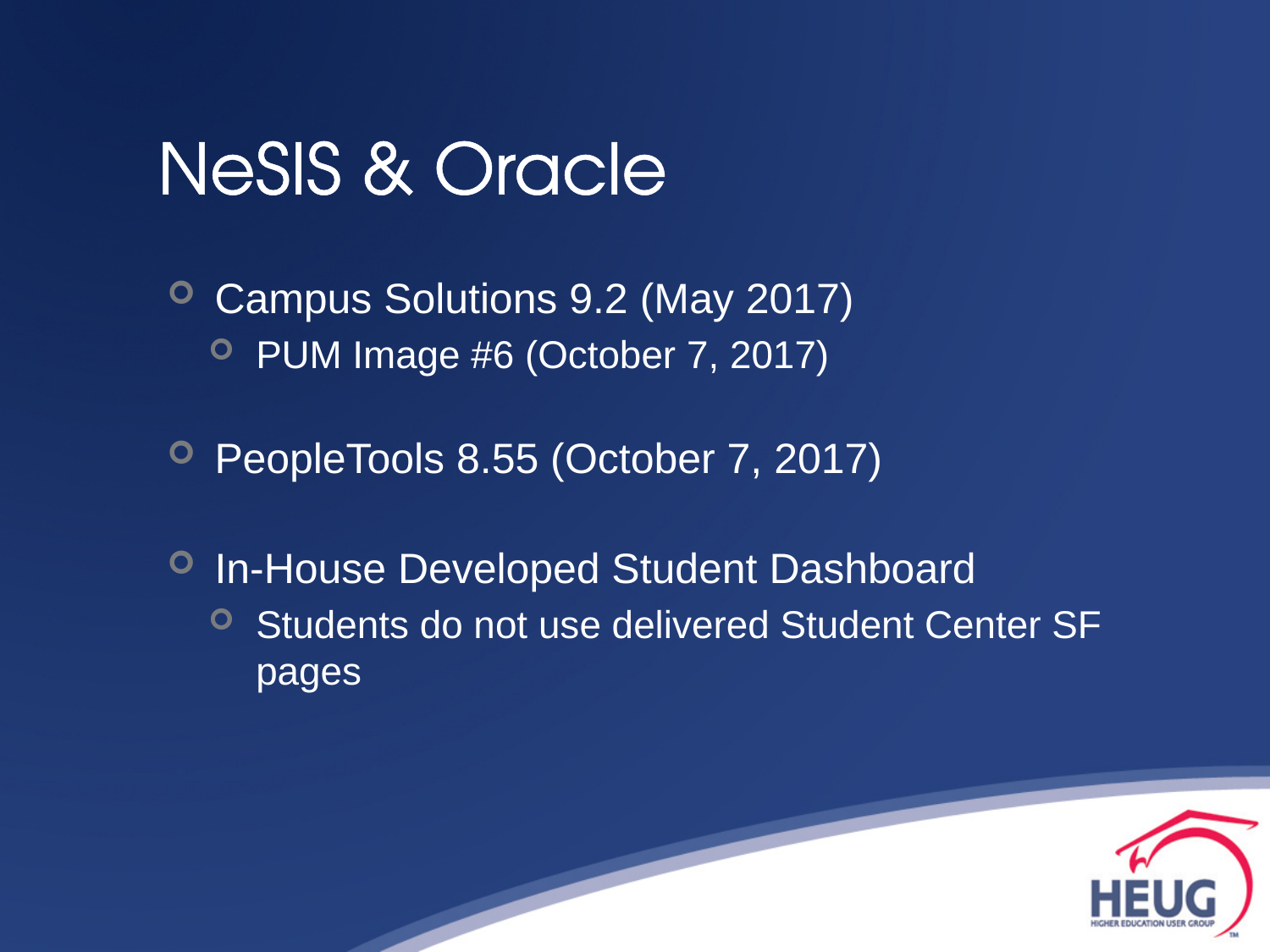

# NeSIS & Oracle
Campus Solutions 9.2 (May 2017)
PUM Image #6 (October 7, 2017)
PeopleTools 8.55 (October 7, 2017)
In-House Developed Student Dashboard
Students do not use delivered Student Center SF pages